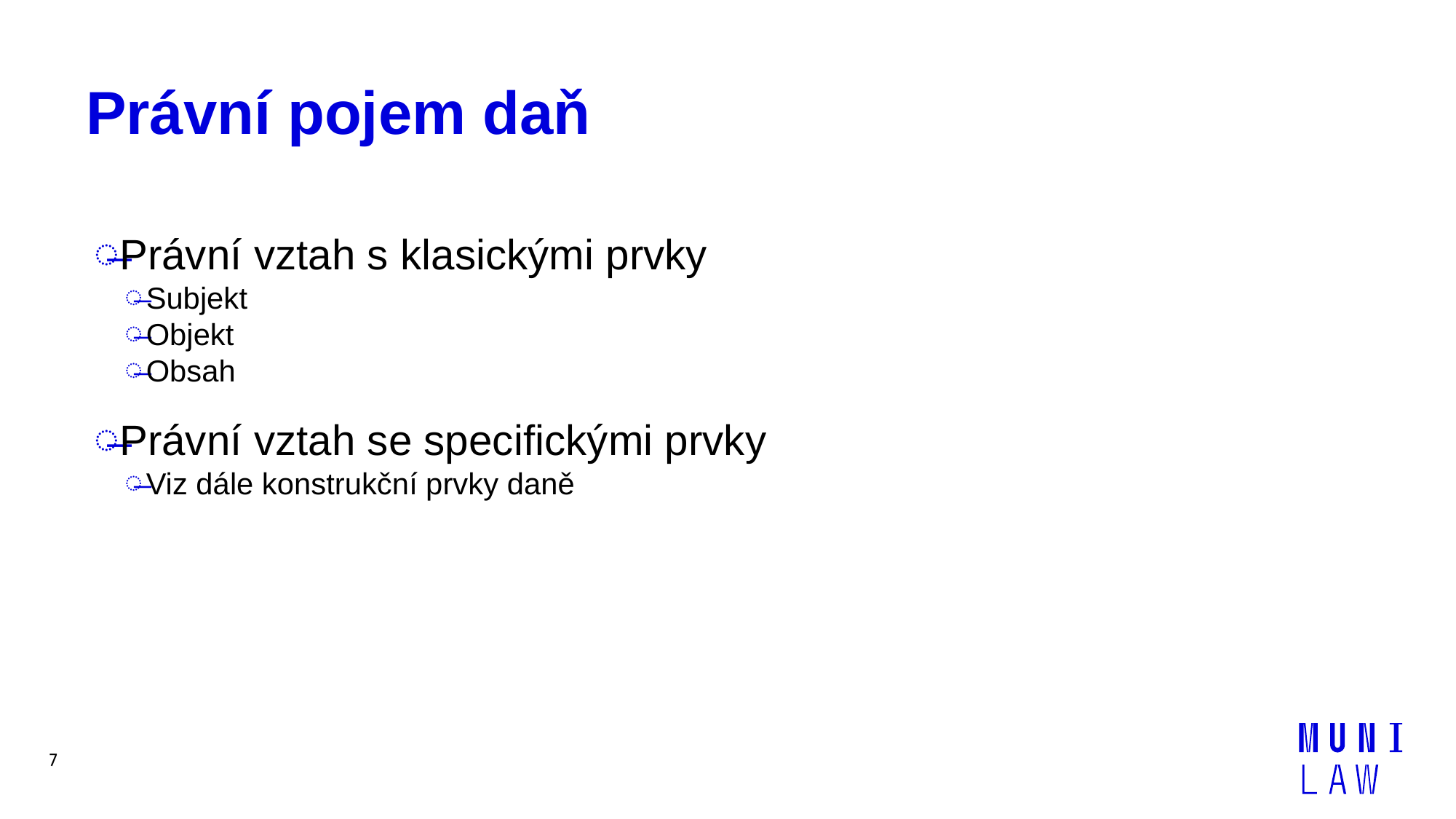

# Právní pojem daň
Právní vztah s klasickými prvky
Subjekt
Objekt
Obsah
Právní vztah se specifickými prvky
Viz dále konstrukční prvky daně
7